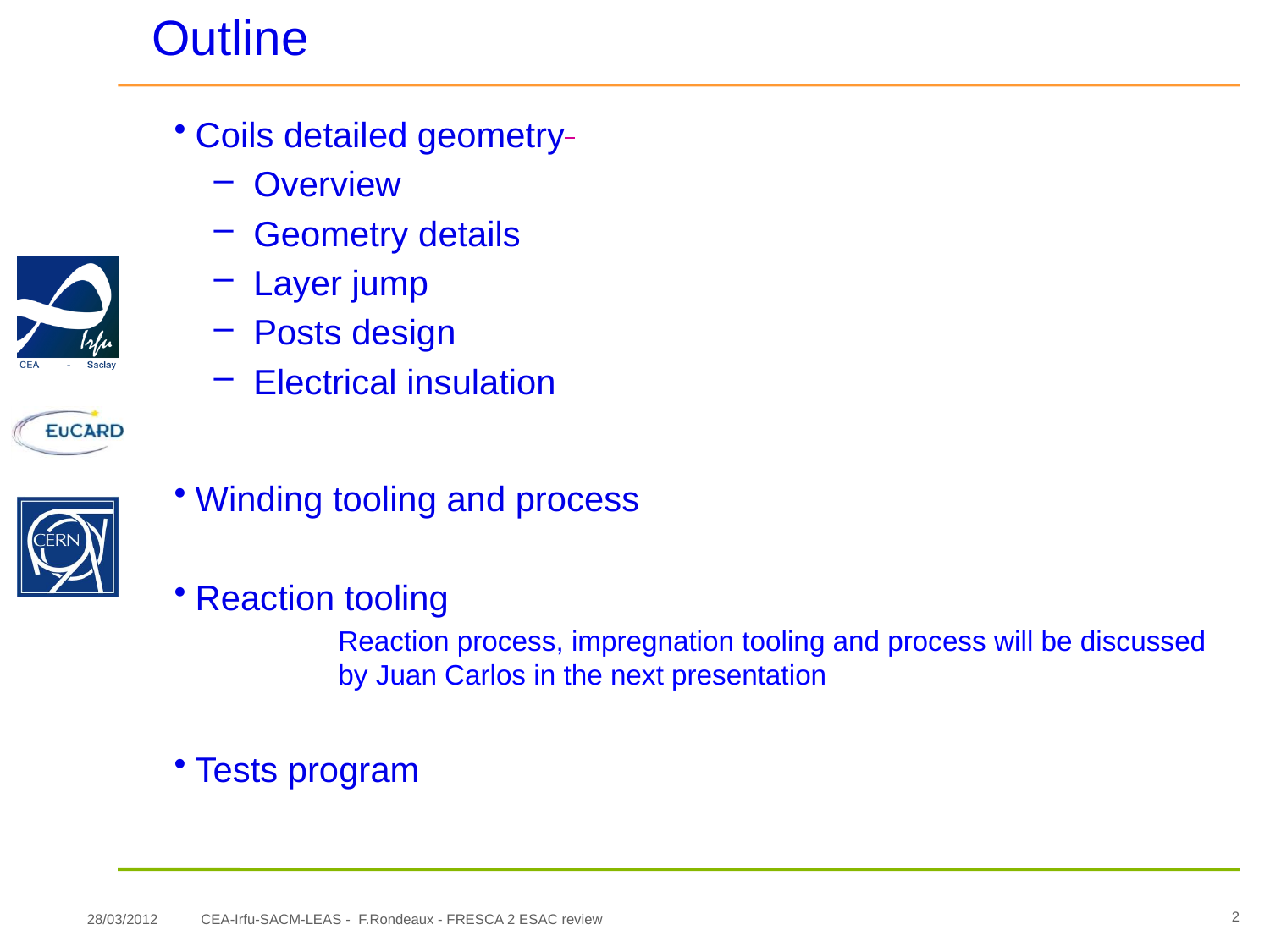

# Outline
Coils detailed geometry
Overview
Geometry details
Layer jump
Posts design
Electrical insulation

Winding tooling and process

Reaction tooling
Reaction process, impregnation tooling and process will be discussed by Juan Carlos in the next presentation

Tests program
2
28/03/2012
CEA-Irfu-SACM-LEAS -  F.Rondeaux - FRESCA 2 ESAC review